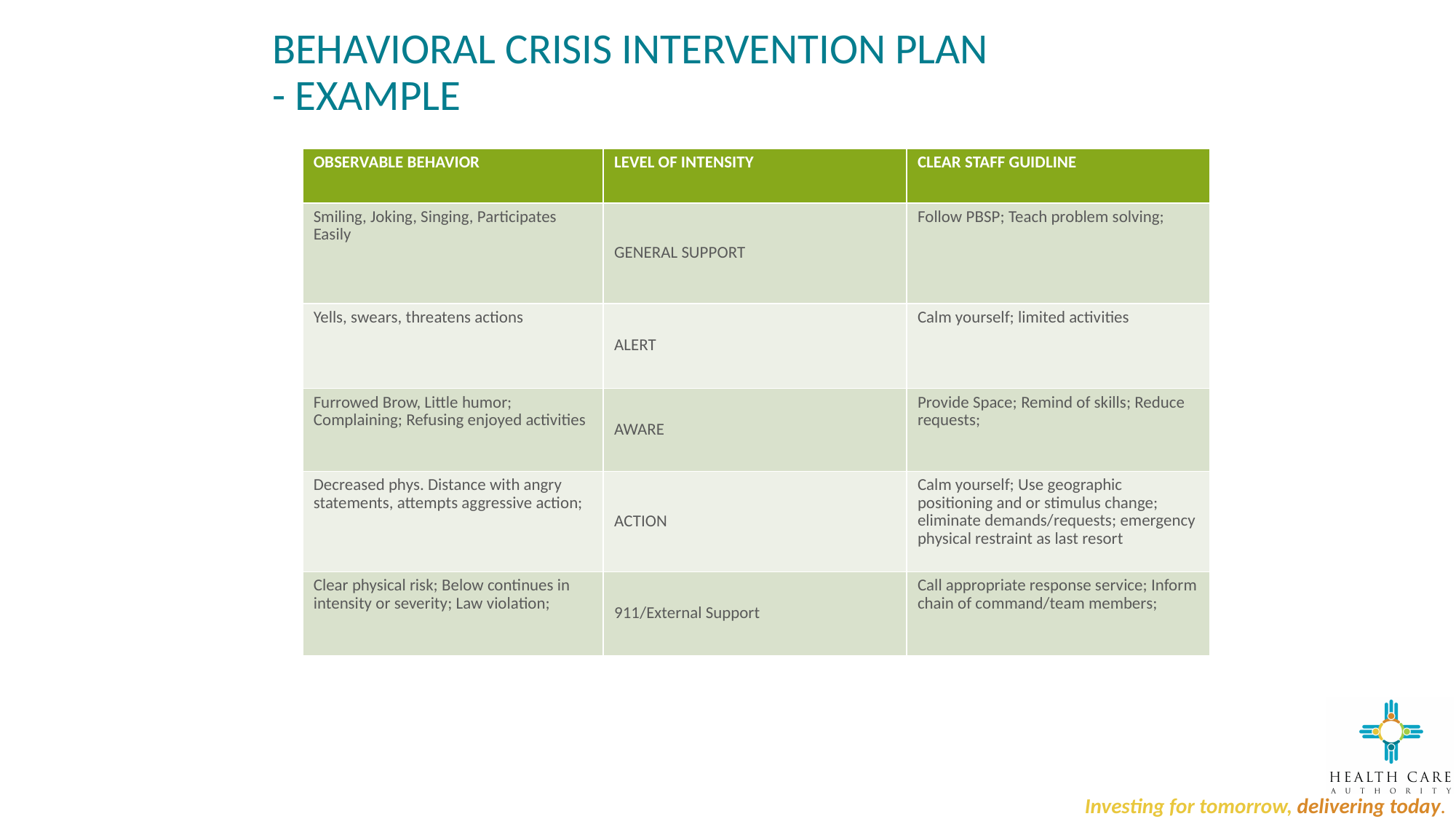

# Behavioral Crisis Intervention Plan - Example
| OBSERVABLE BEHAVIOR | LEVEL OF INTENSITY | CLEAR STAFF GUIDLINE |
| --- | --- | --- |
| Smiling, Joking, Singing, Participates Easily | GENERAL SUPPORT | Follow PBSP; Teach problem solving; |
| Yells, swears, threatens actions | ALERT | Calm yourself; limited activities |
| Furrowed Brow, Little humor; Complaining; Refusing enjoyed activities | AWARE | Provide Space; Remind of skills; Reduce requests; |
| Decreased phys. Distance with angry statements, attempts aggressive action; | ACTION | Calm yourself; Use geographic positioning and or stimulus change; eliminate demands/requests; emergency physical restraint as last resort |
| Clear physical risk; Below continues in intensity or severity; Law violation; | 911/External Support | Call appropriate response service; Inform chain of command/team members; |